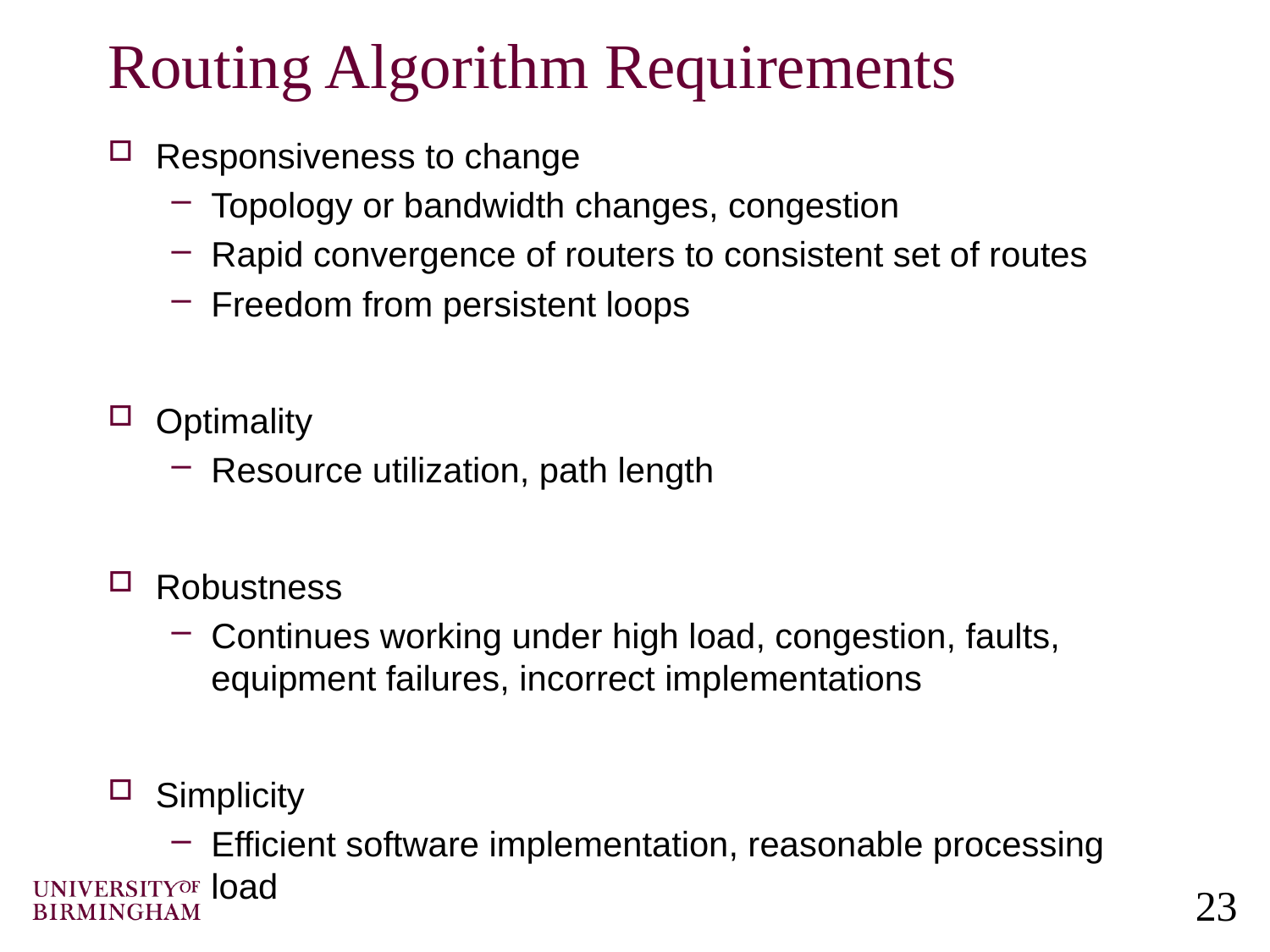

# Routing Algorithm Requirements
Responsiveness to change
Topology or bandwidth changes, congestion
Rapid convergence of routers to consistent set of routes
Freedom from persistent loops

Optimality
Resource utilization, path length

Robustness
Continues working under high load, congestion, faults, equipment failures, incorrect implementations

Simplicity
Efficient software implementation, reasonable processing load